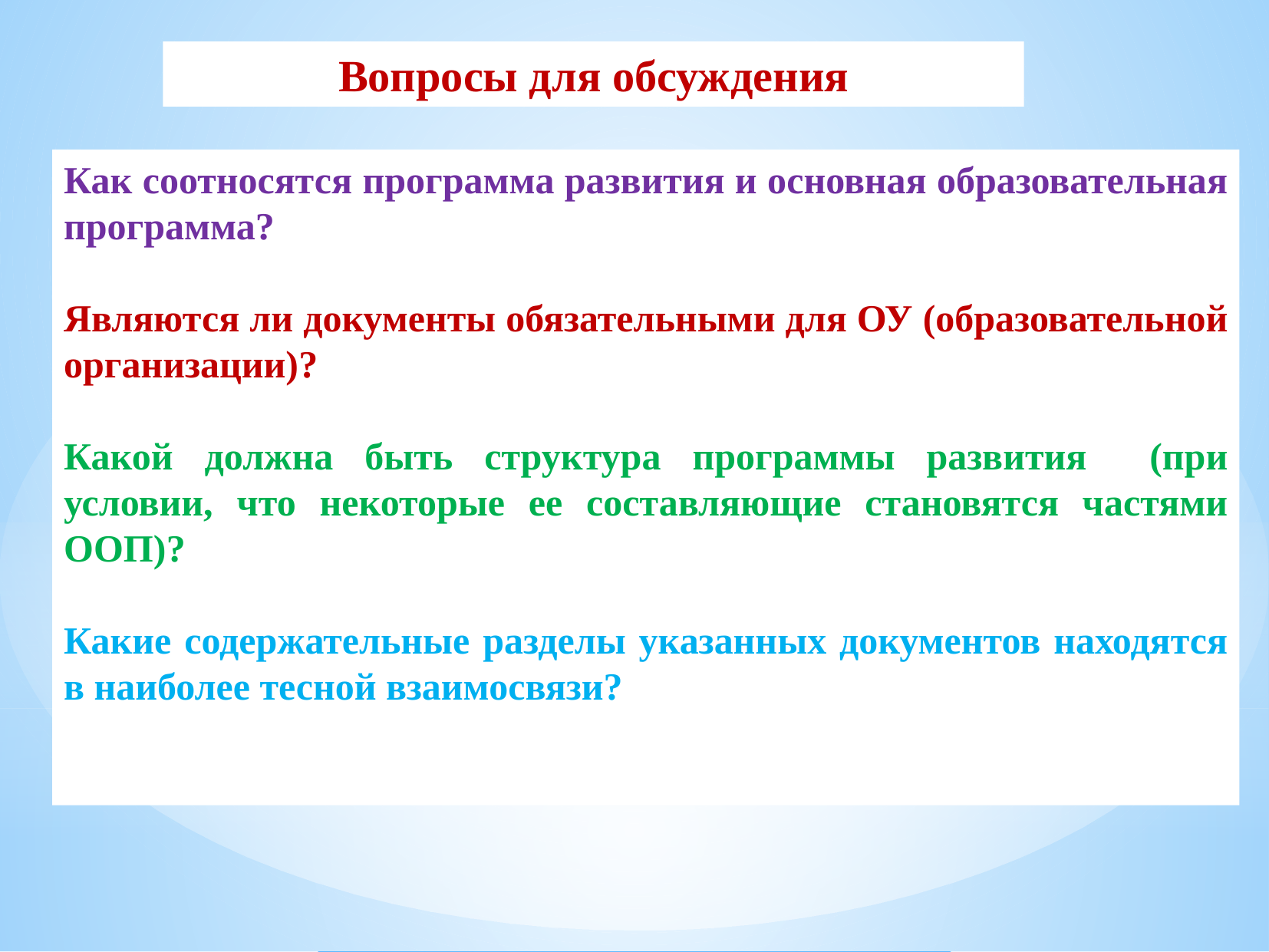

Вопросы для обсуждения

Как соотносятся программа развития и основная образовательная программа?

Являются ли документы обязательными для ОУ (образовательной организации)?

Какой должна быть структура программы развития  (при условии, что некоторые ее составляющие становятся частями ООП)?

Какие содержательные разделы указанных документов находятся в наиболее тесной взаимосвязи?